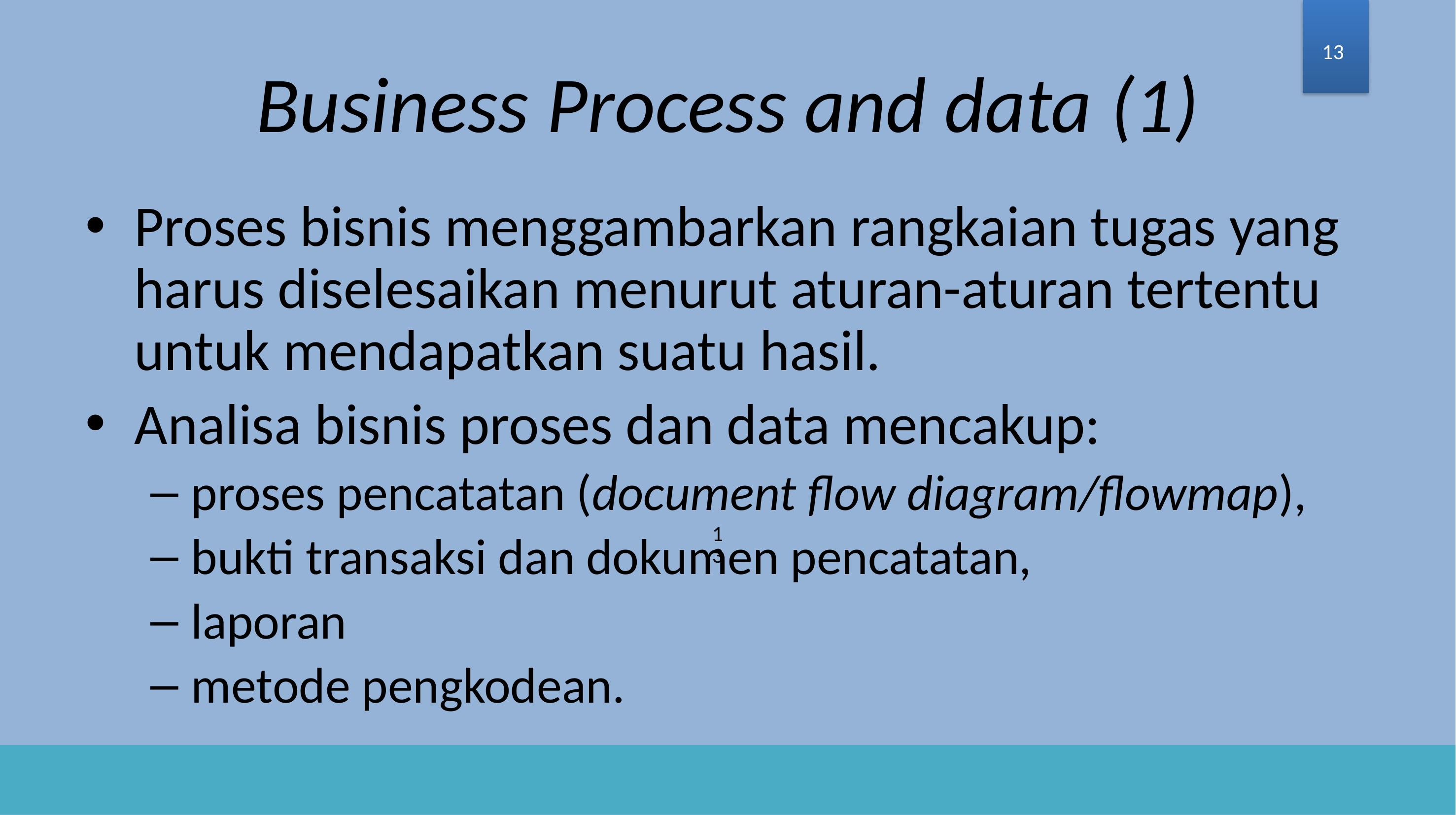

13
# Business Process and data (1)

Proses bisnis menggambarkan rangkaian tugas yang harus diselesaikan menurut aturan-aturan tertentu  untuk mendapatkan suatu hasil.
Analisa bisnis proses dan data mencakup:
proses pencatatan (document flow diagram/flowmap),
bukti transaksi dan dokumen pencatatan,
laporan
metode pengkodean.

13